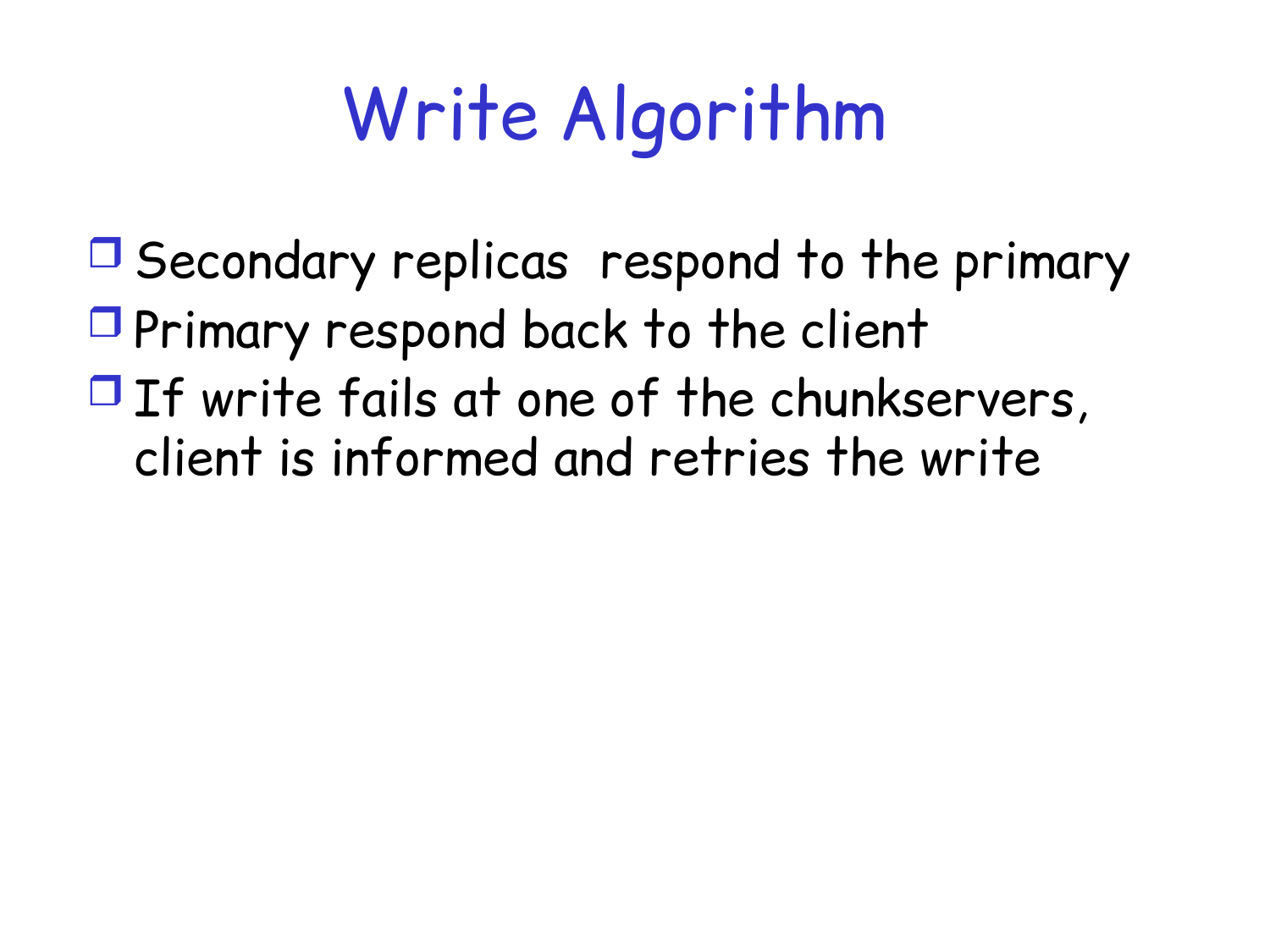

# Write Algorithm
Secondary replicas  respond to the primary
Primary respond back to the client
If write fails at one of the chunkservers, client is informed and retries the write